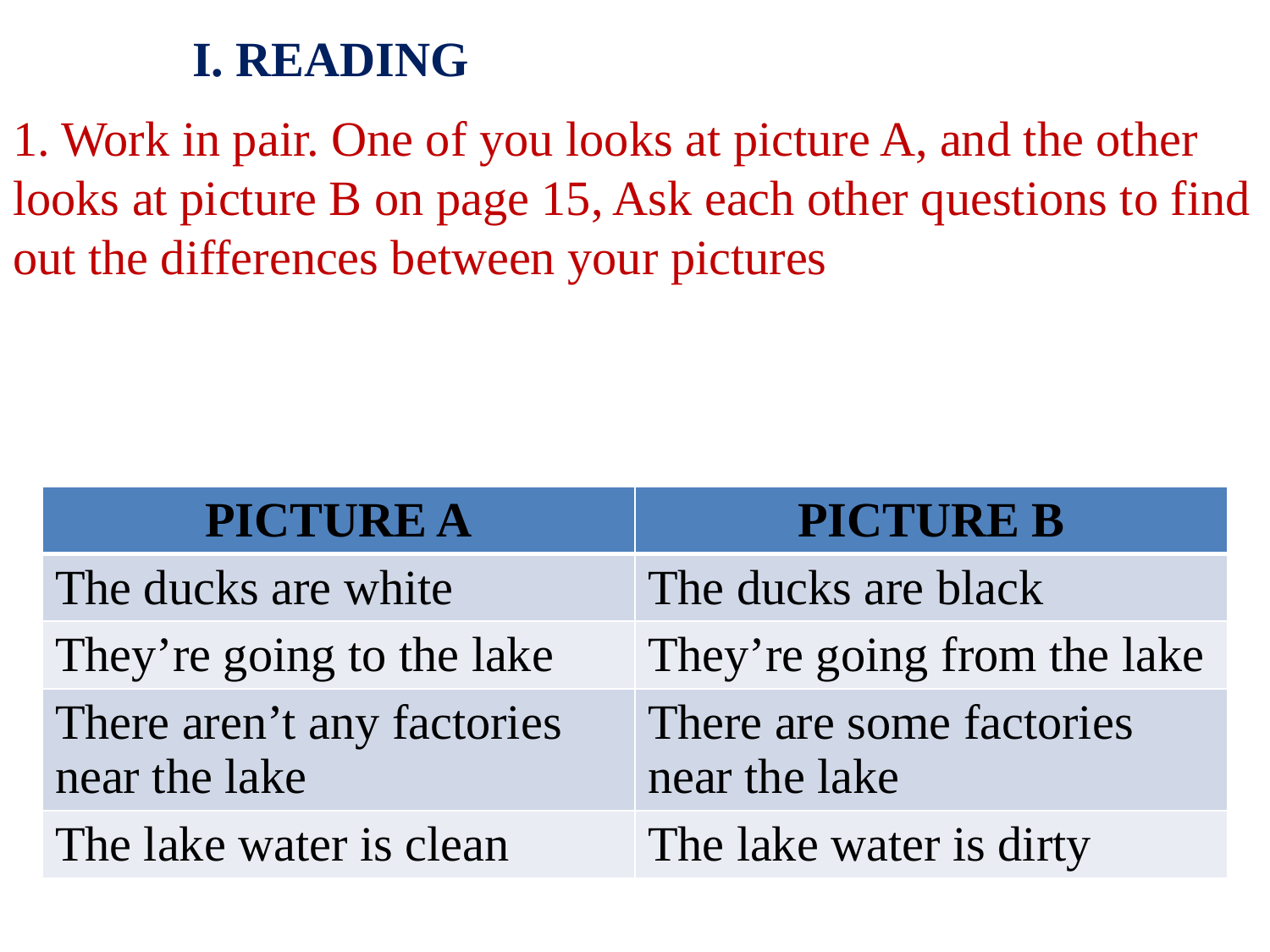

I. READING
# 1. Work in pair. One of you looks at picture A, and the other looks at picture B on page 15, Ask each other questions to find out the differences between your pictures
| PICTURE A | PICTURE B |
| --- | --- |
| The ducks are white | The ducks are black |
| They’re going to the lake | They’re going from the lake |
| There aren’t any factories near the lake | There are some factories near the lake |
| The lake water is clean | The lake water is dirty |